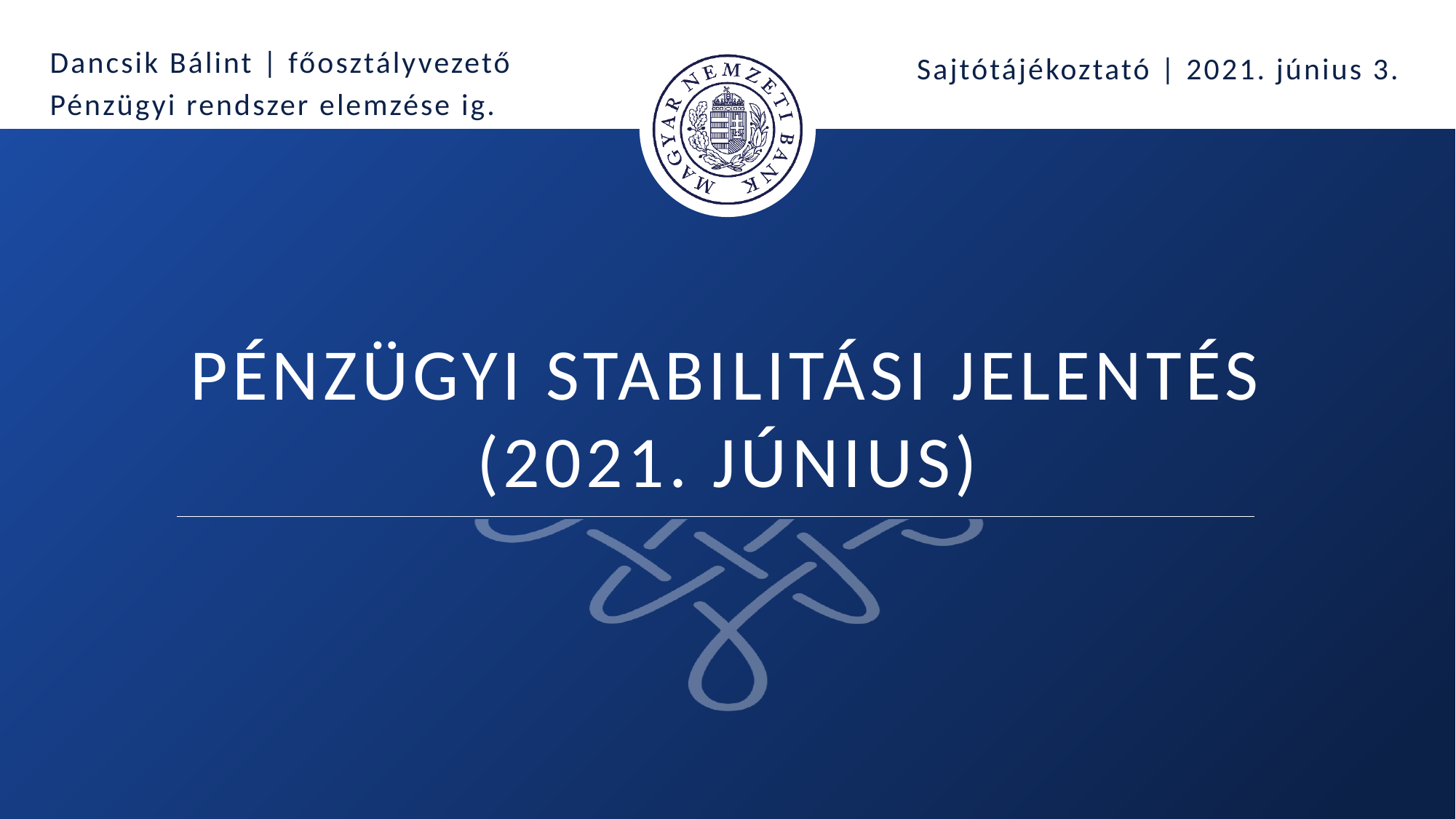

Dancsik Bálint | főosztályvezető
Pénzügyi rendszer elemzése ig.
Sajtótájékoztató | 2021. június 3.
# Pénzügyi stabilitási jelentés (2021. június)